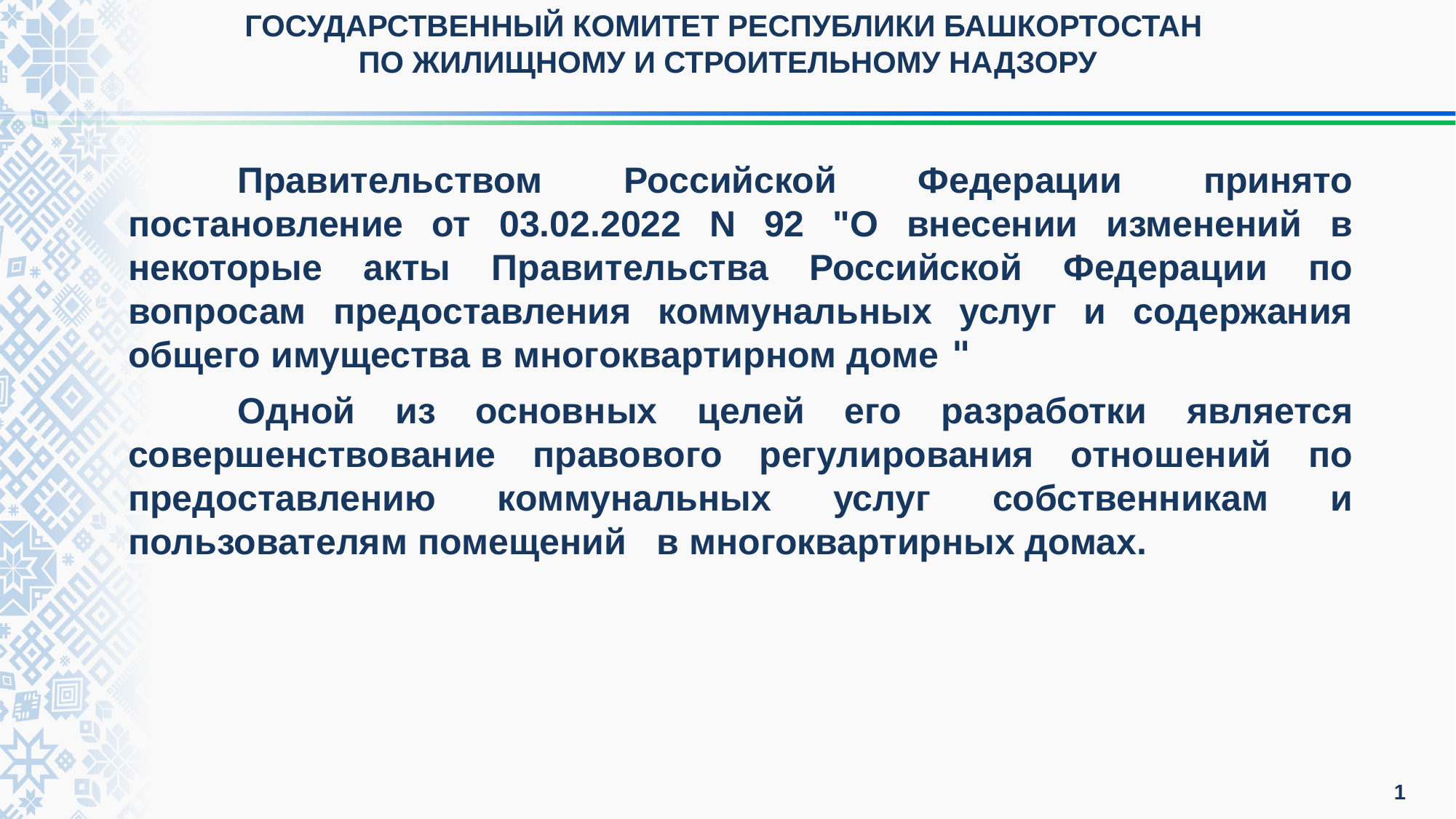

ГОСУДАРСТВЕННЫЙ КОМИТЕТ РЕСПУБЛИКИ БАШКОРТОСТАН
ПО ЖИЛИЩНОМУ И СТРОИТЕЛЬНОМУ НАДЗОРУ

	Правительством Российской Федерации принято постановление от 03.02.2022 N 92 "О внесении изменений в некоторые акты Правительства Российской Федерации по вопросам предоставления коммунальных услуг и содержания общего имущества в многоквартирном доме "
	Одной из основных целей его разработки является совершенствование правового регулирования отношений по предоставлению коммунальных услуг собственникам и пользователям помещений   в многоквартирных домах.
1